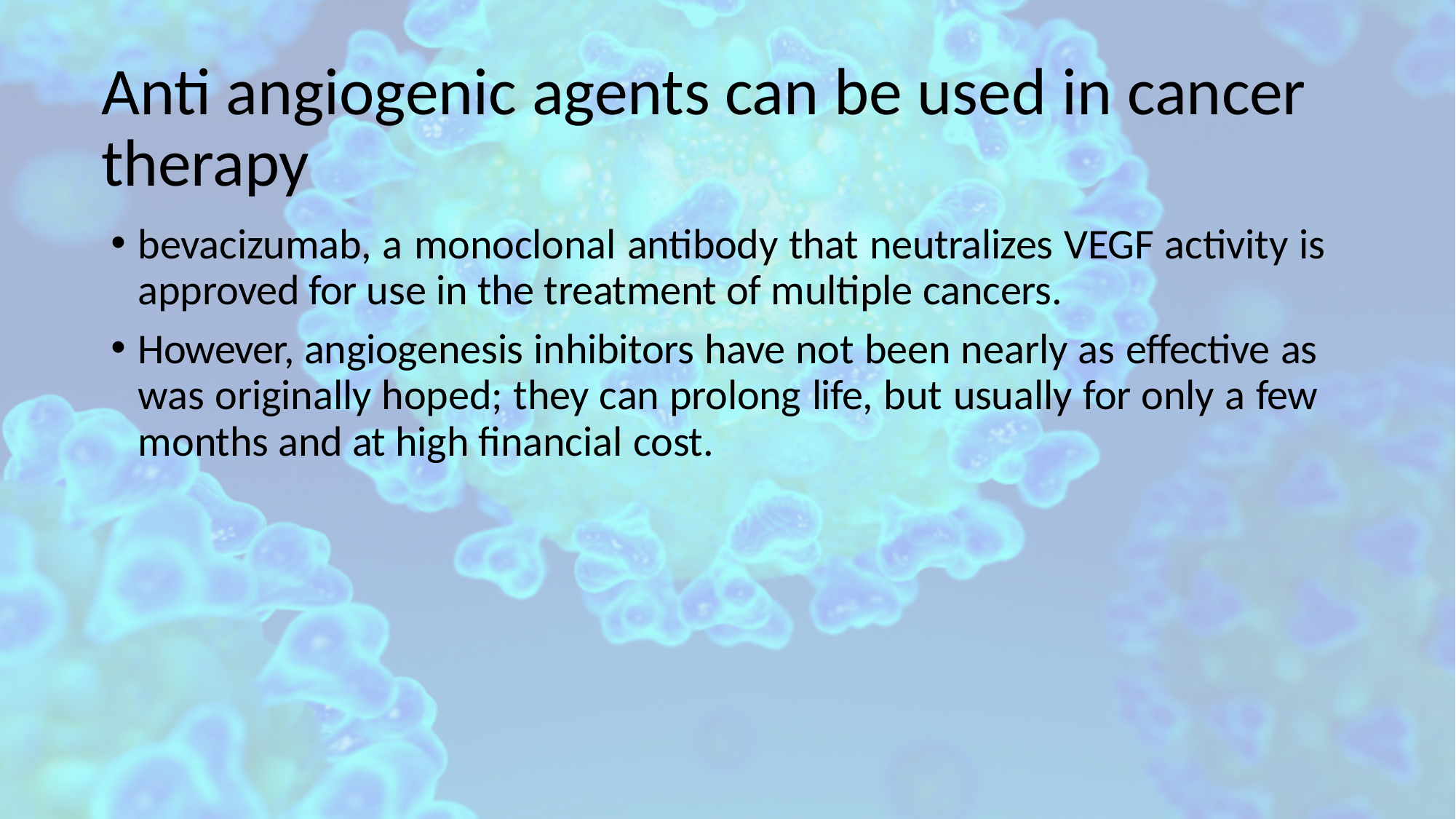

# Anti angiogenic agents can be used in cancer  therapy
bevacizumab, a monoclonal antibody that neutralizes VEGF activity is  approved for use in the treatment of multiple cancers.
However, angiogenesis inhibitors have not been nearly as effective as  was originally hoped; they can prolong life, but usually for only a few  months and at high financial cost.